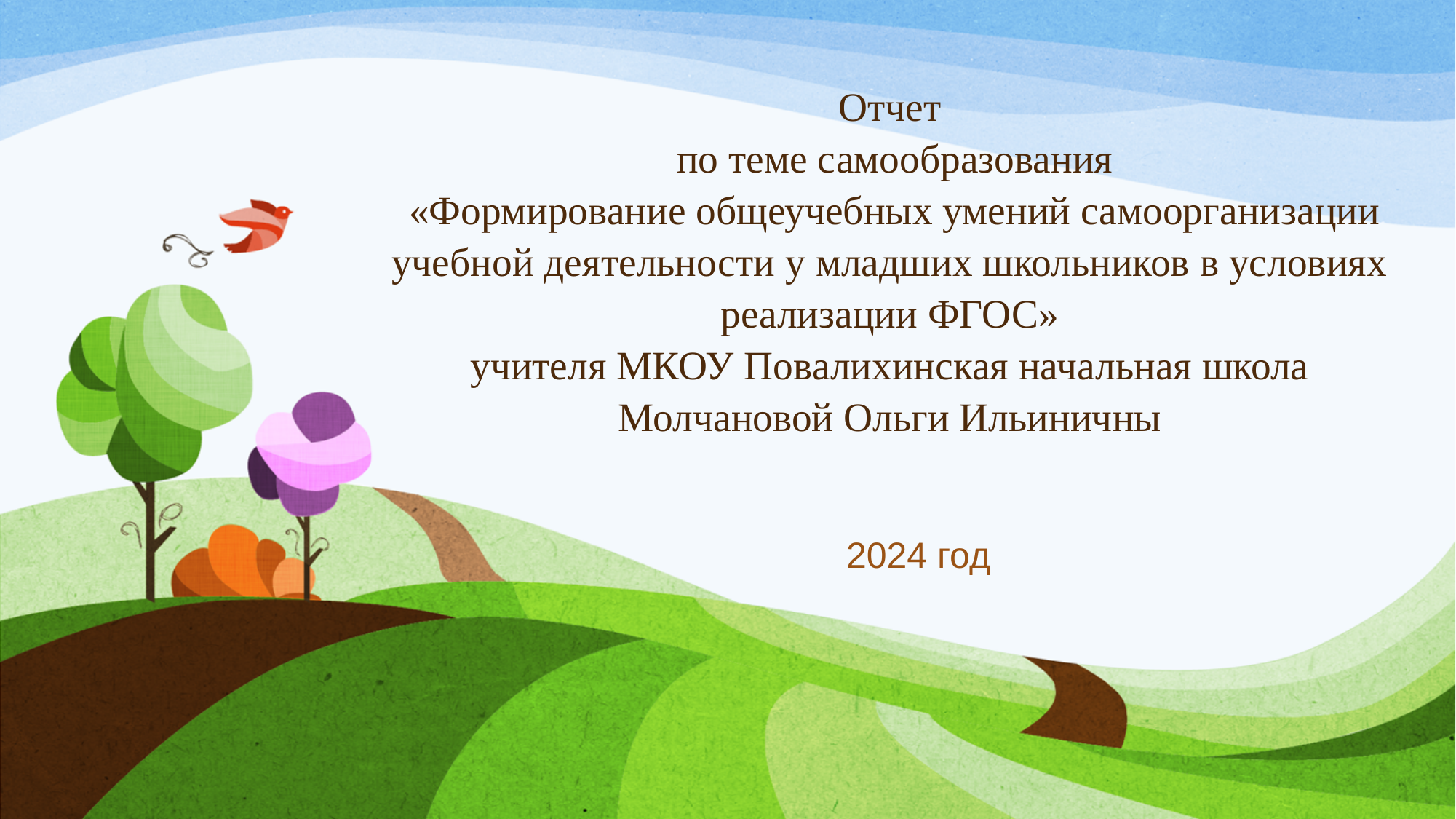

# Отчет по теме самообразования «Формирование общеучебных умений самоорганизации учебной деятельности у младших школьников в условиях реализации ФГОС» учителя МКОУ Повалихинская начальная школа Молчановой Ольги Ильиничны
2024 год